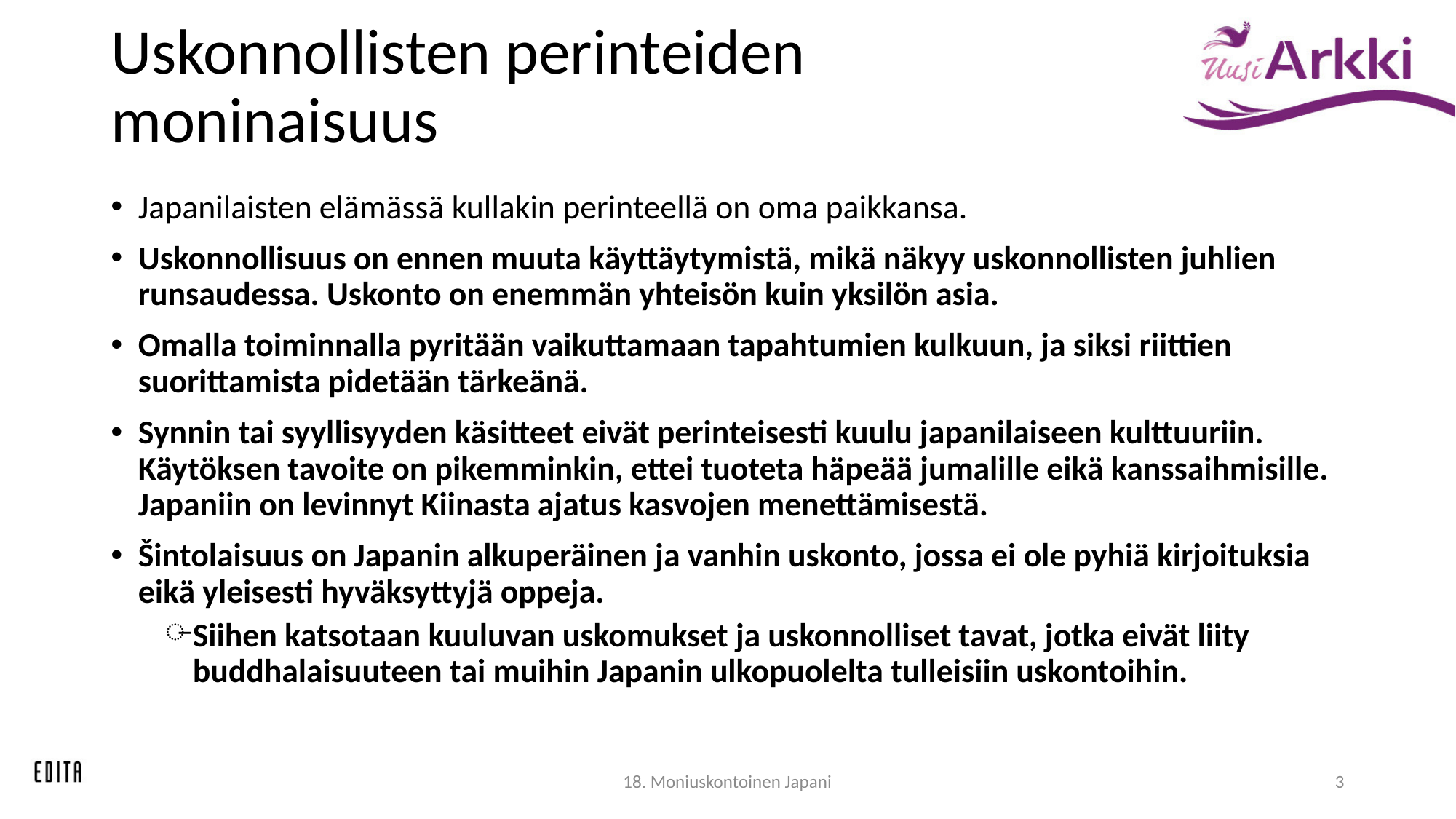

# Uskonnollisten perinteiden moninaisuus
Japanilaisten elämässä kullakin perinteellä on oma paikkansa.
Uskonnollisuus on ennen muuta käyttäytymistä, mikä näkyy uskonnollisten juhlien runsaudessa. Uskonto on enemmän yhteisön kuin yksilön asia.
Omalla toiminnalla pyritään vaikuttamaan tapahtumien kulkuun, ja siksi riittien suorittamista pidetään tärkeänä.
Synnin tai syyllisyyden käsitteet eivät perinteisesti kuulu japanilaiseen kulttuuriin. Käytöksen tavoite on pikemminkin, ettei tuoteta häpeää jumalille eikä kanssaihmisille. Japaniin on levinnyt Kiinasta ajatus kasvojen menettämisestä.
Šintolaisuus on Japanin alkuperäinen ja vanhin uskonto, jossa ei ole pyhiä kirjoituksia eikä yleisesti hyväksyttyjä oppeja.
Siihen katsotaan kuuluvan uskomukset ja uskonnolliset tavat, jotka eivät liity buddhalaisuuteen tai muihin Japanin ulkopuolelta tulleisiin uskontoihin.
18. Moniuskontoinen Japani
3